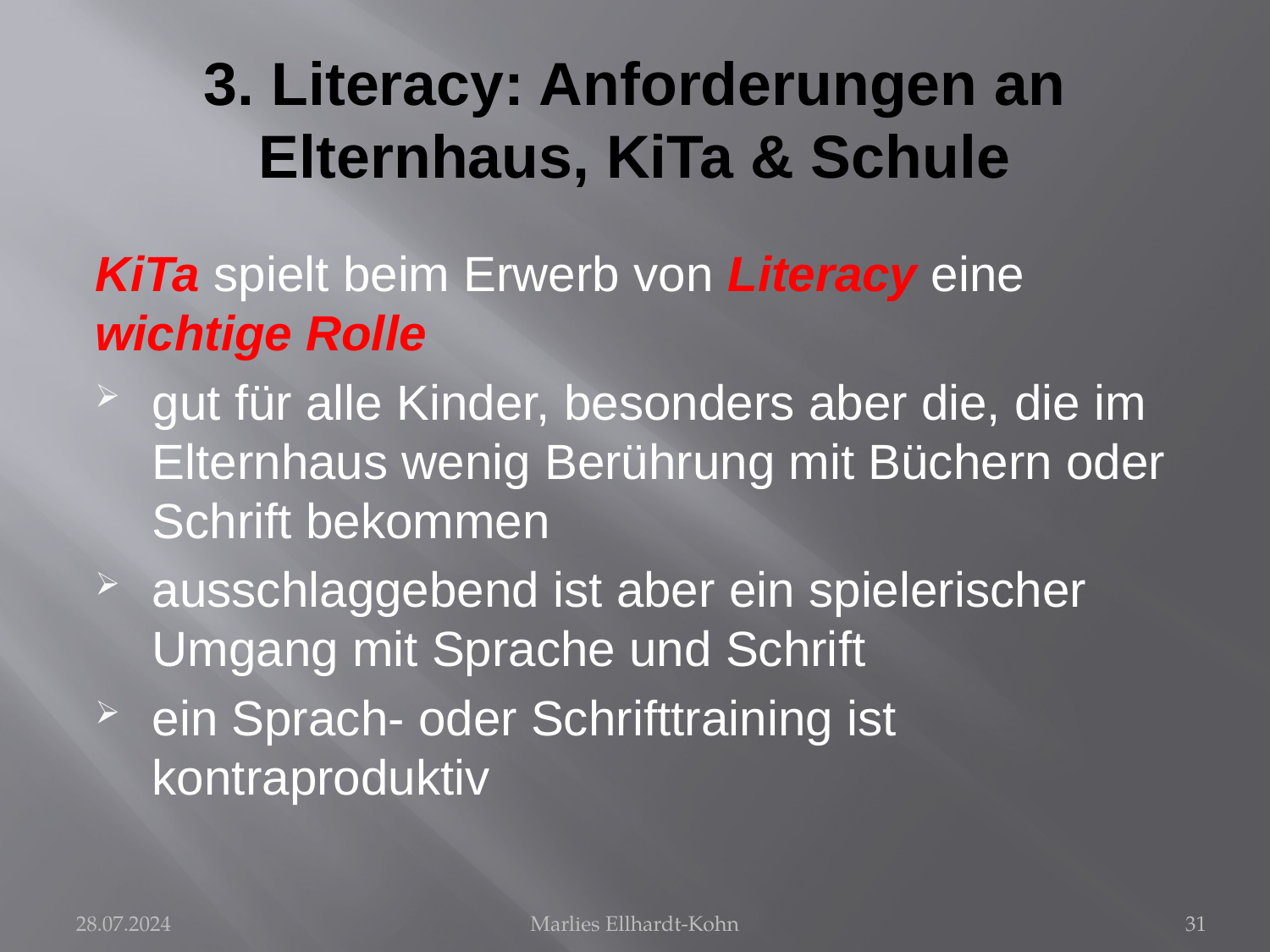

# 3. Literacy: Anforderungen an Elternhaus, KiTa & Schule
KiTa spielt beim Erwerb von Literacy eine wichtige Rolle
gut für alle Kinder, besonders aber die, die im Elternhaus wenig Berührung mit Büchern oder Schrift bekommen
ausschlaggebend ist aber ein spielerischer Umgang mit Sprache und Schrift
ein Sprach- oder Schrifttraining ist kontraproduktiv
28.07.2024
Marlies Ellhardt-Kohn
31